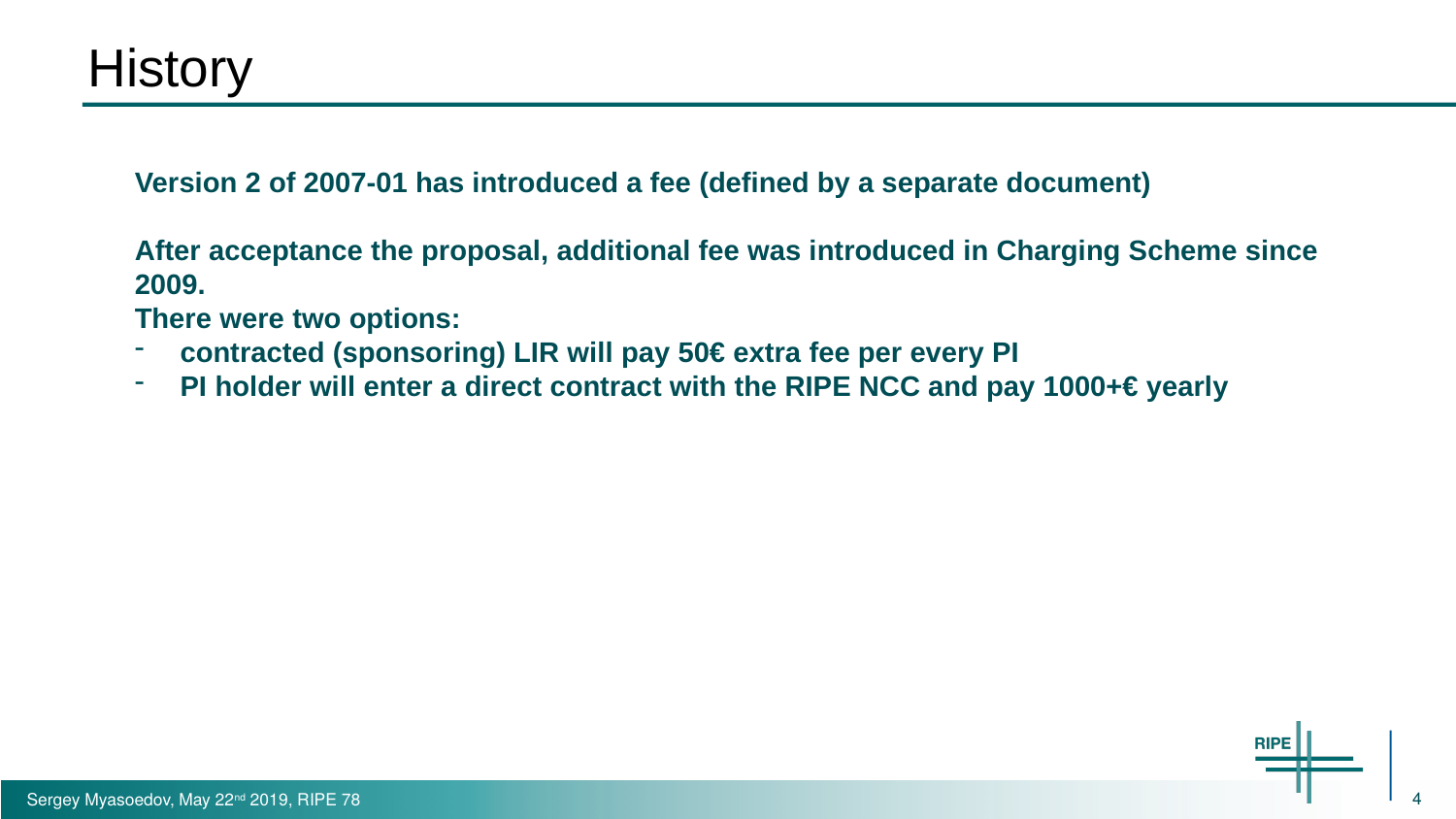

# History
Version 2 of 2007-01 has introduced a fee (defined by a separate document)

After acceptance the proposal, additional fee was introduced in Charging Scheme since 2009.
There were two options:
contracted (sponsoring) LIR will pay 50€ extra fee per every PI
PI holder will enter a direct contract with the RIPE NCC and pay 1000+€ yearly

4